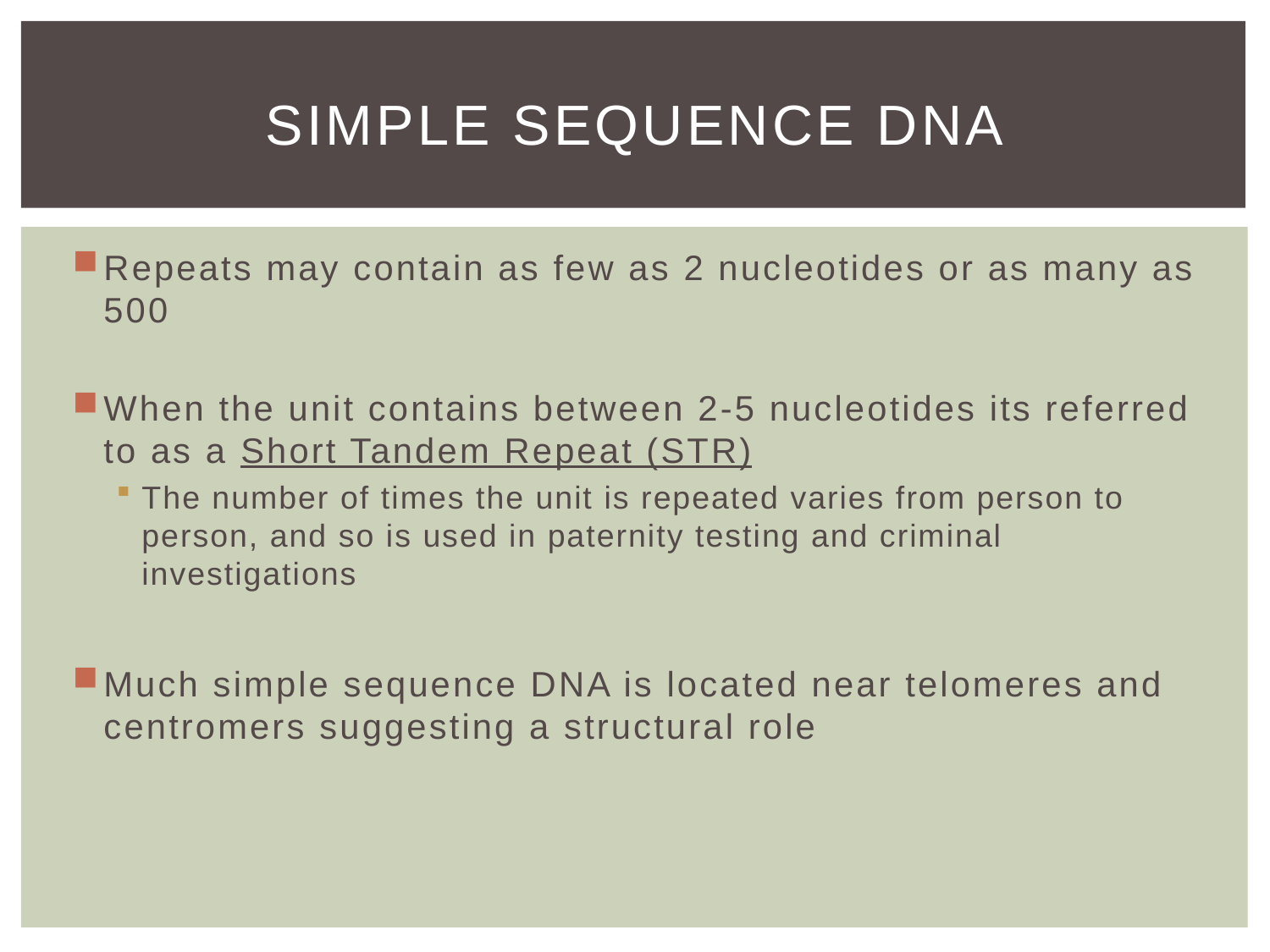

# Simple Sequence DNA
Repeats may contain as few as 2 nucleotides or as many as 500

When the unit contains between 2-5 nucleotides its referred to as a Short Tandem Repeat (STR)
The number of times the unit is repeated varies from person to person, and so is used in paternity testing and criminal investigations

Much simple sequence DNA is located near telomeres and centromers suggesting a structural role